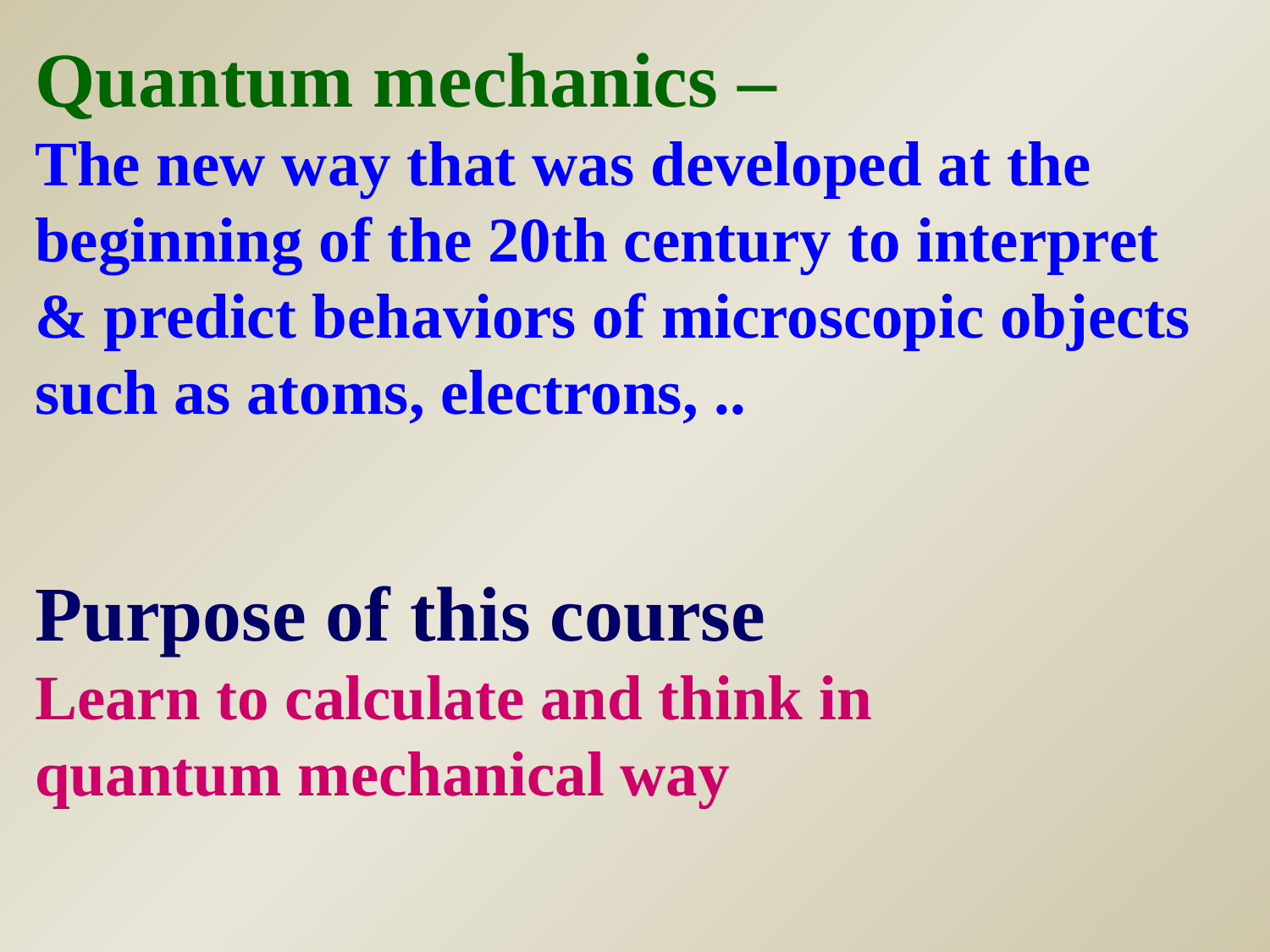

Quantum mechanics –
The new way that was developed at the
beginning of the 20th century to interpret
& predict behaviors of microscopic objects
such as atoms, electrons, ..

Purpose of this course
Learn to calculate and think in
quantum mechanical way